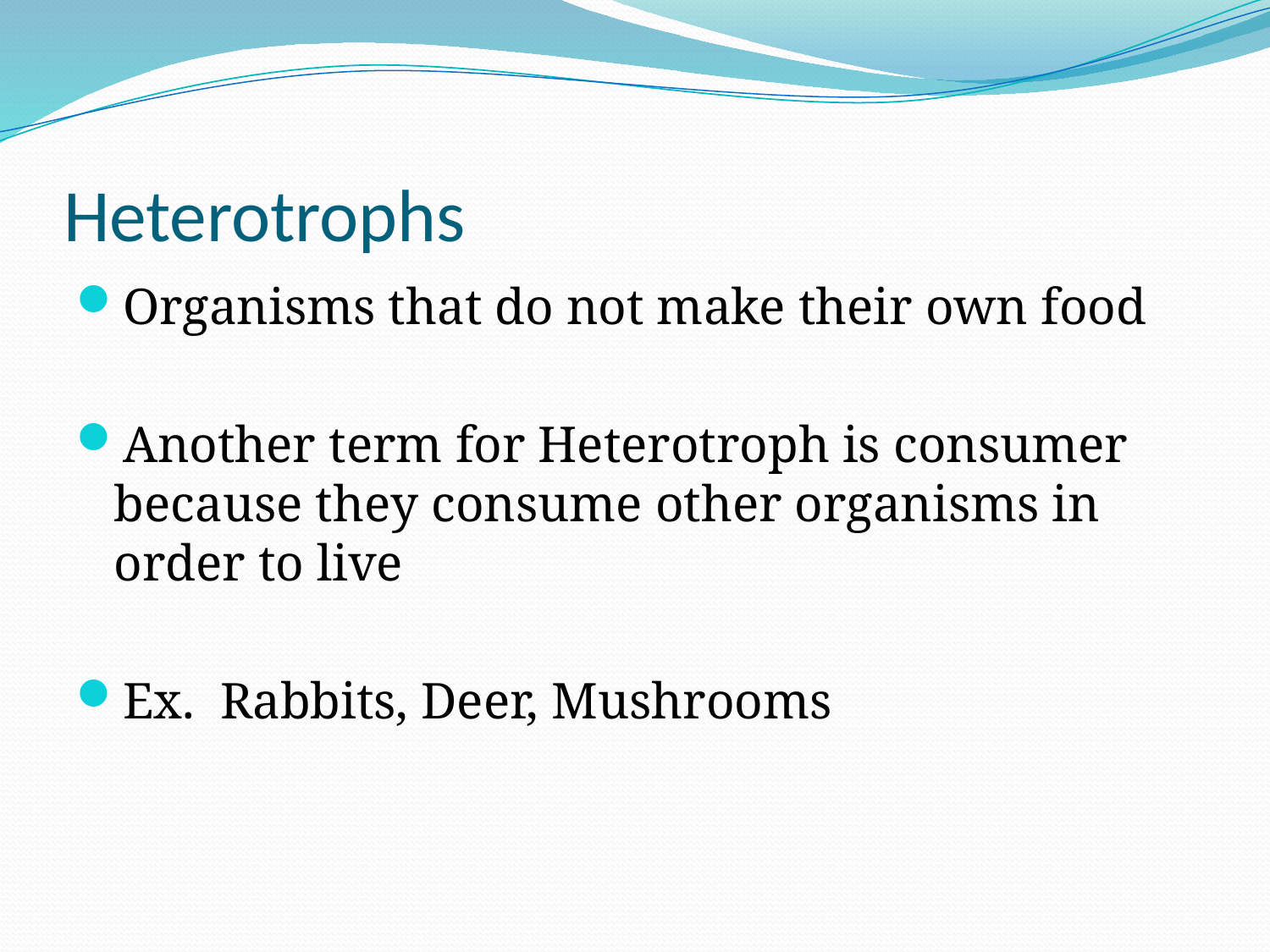

# Heterotrophs
Organisms that do not make their own food

Another term for Heterotroph is consumer because they consume other organisms in order to live

Ex.  Rabbits, Deer, Mushrooms